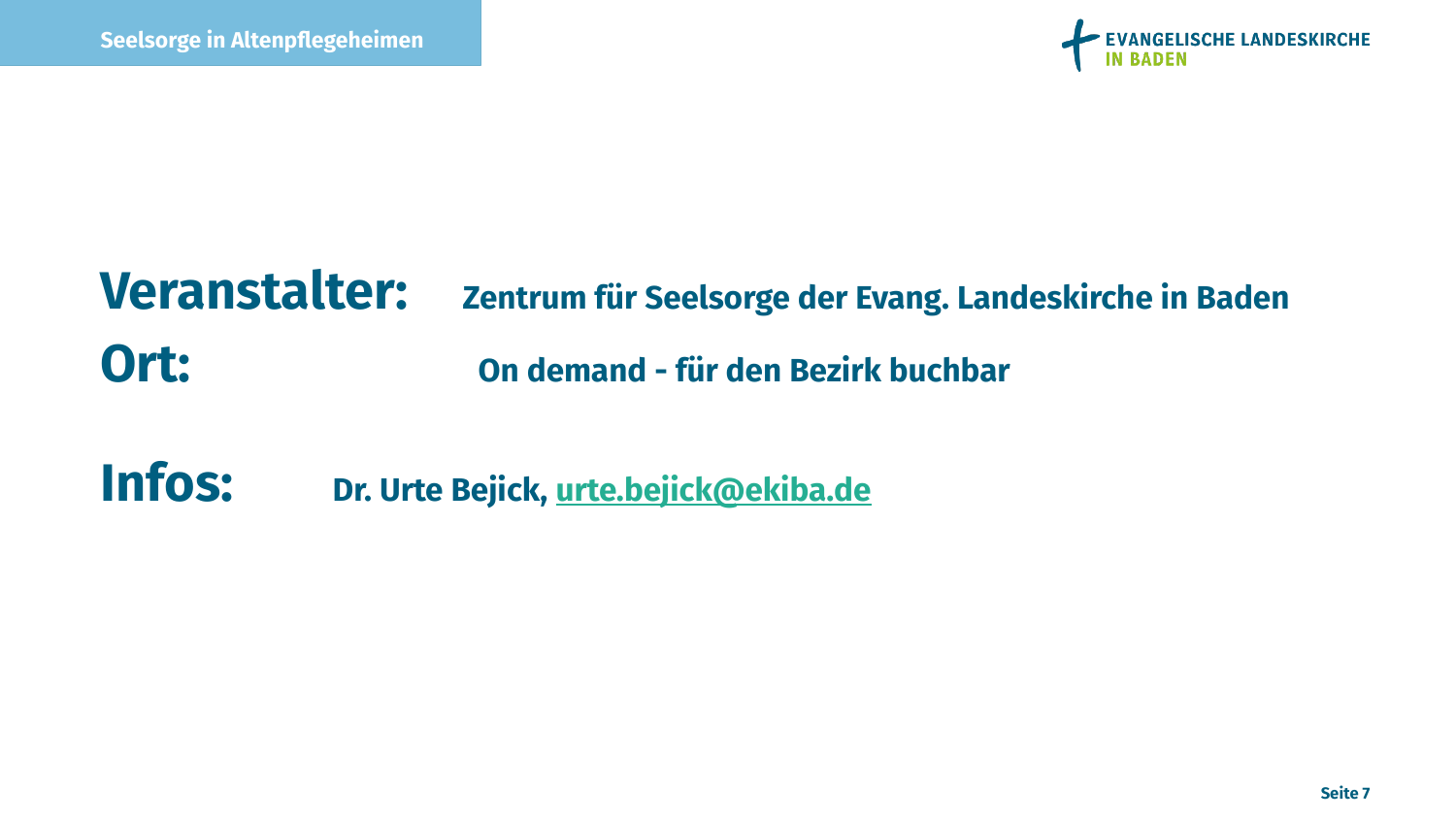

Seelsorge in Altenpflegeheimen
Veranstalter:       Zentrum für Seelsorge der Evang. Landeskirche in Baden
Ort:  		       On demand - für den Bezirk buchbar

Infos: 	       Dr. Urte Bejick, urte.bejick@ekiba.de